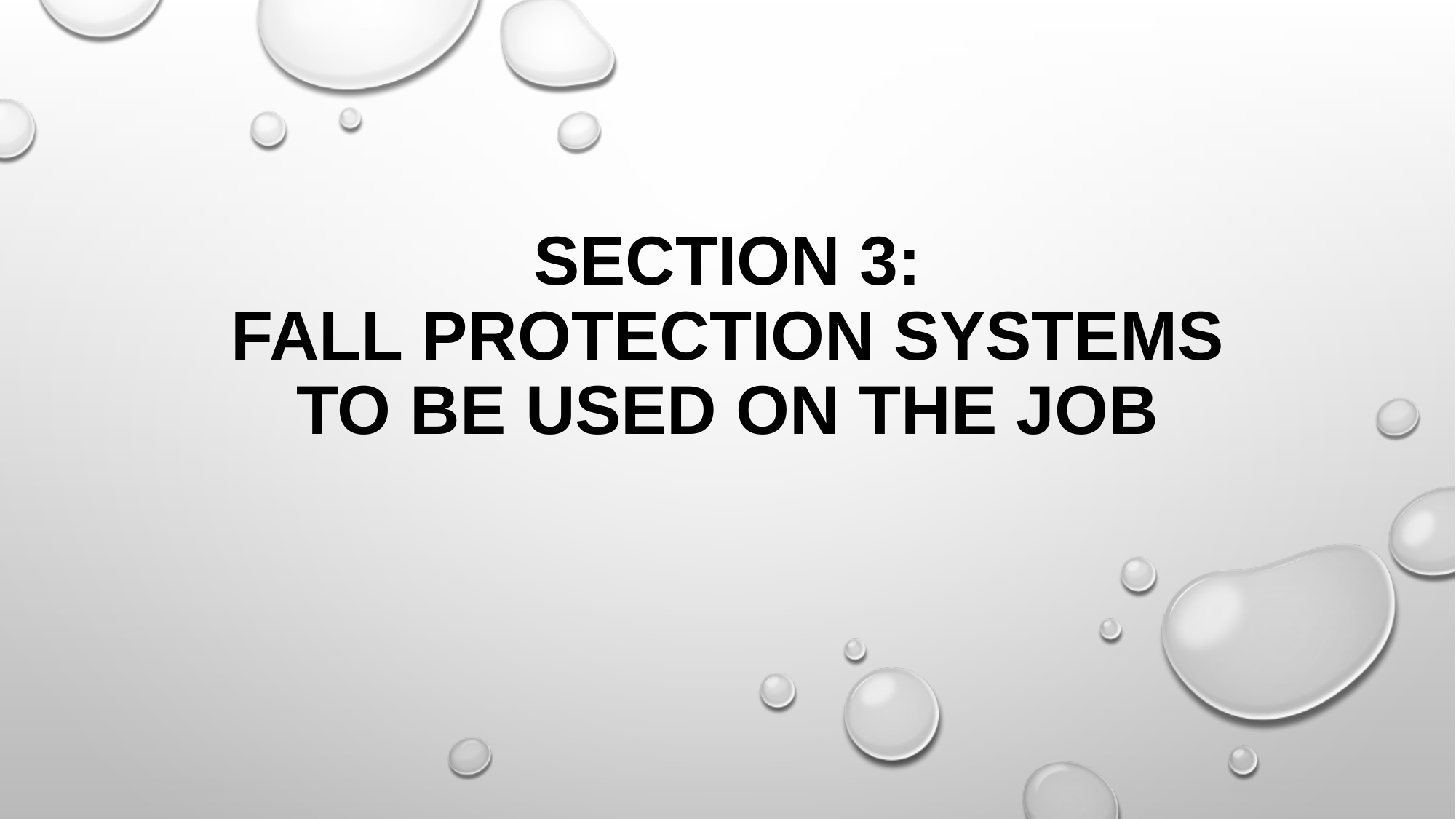

# Section 3: Fall protection systems to be used on the job